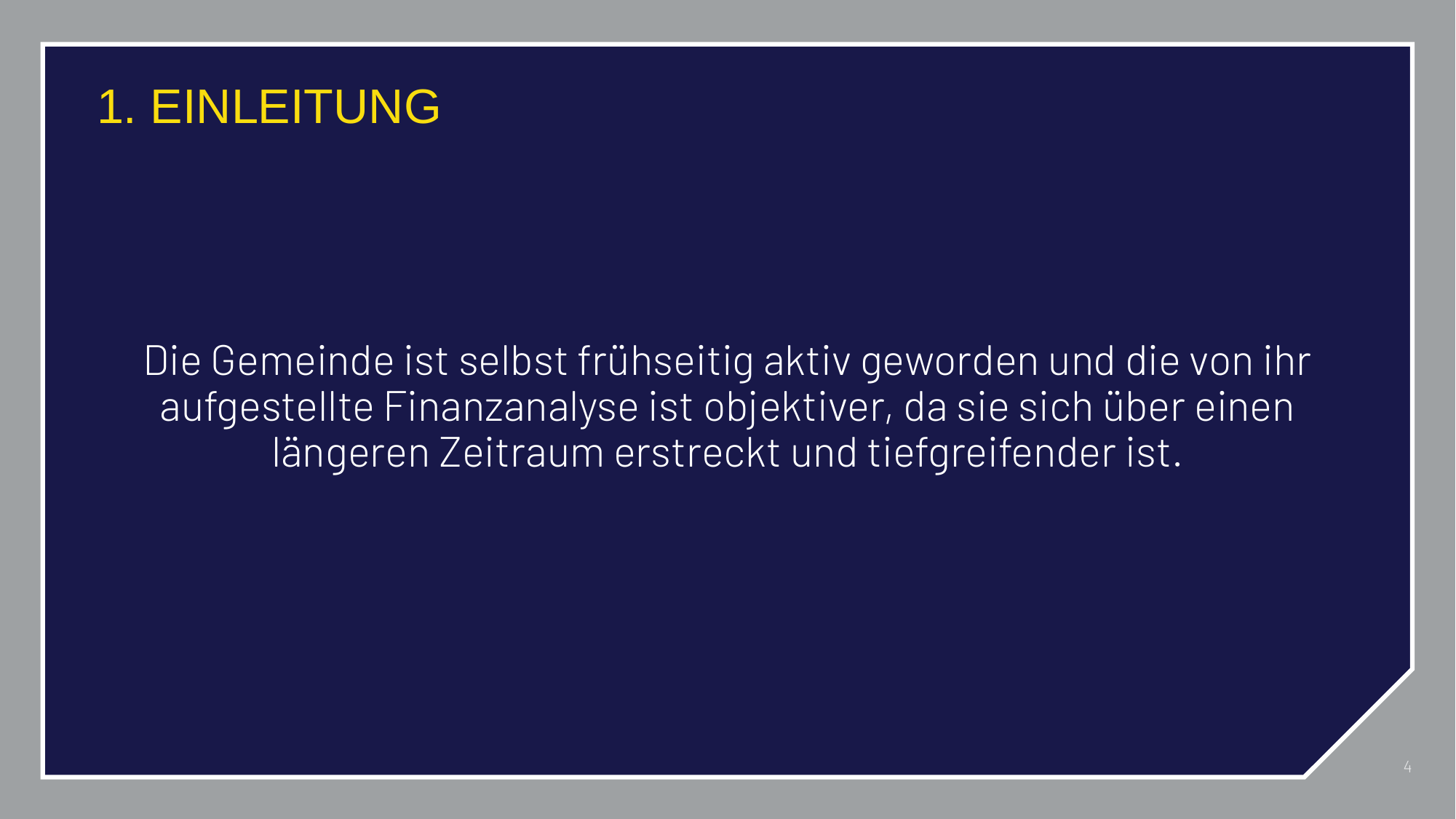

# 1. EINLEITUNG
Die Gemeinde ist selbst frühseitig aktiv geworden und die von ihr aufgestellte Finanzanalyse ist objektiver, da sie sich über einen längeren Zeitraum erstreckt und tiefgreifender ist.

4